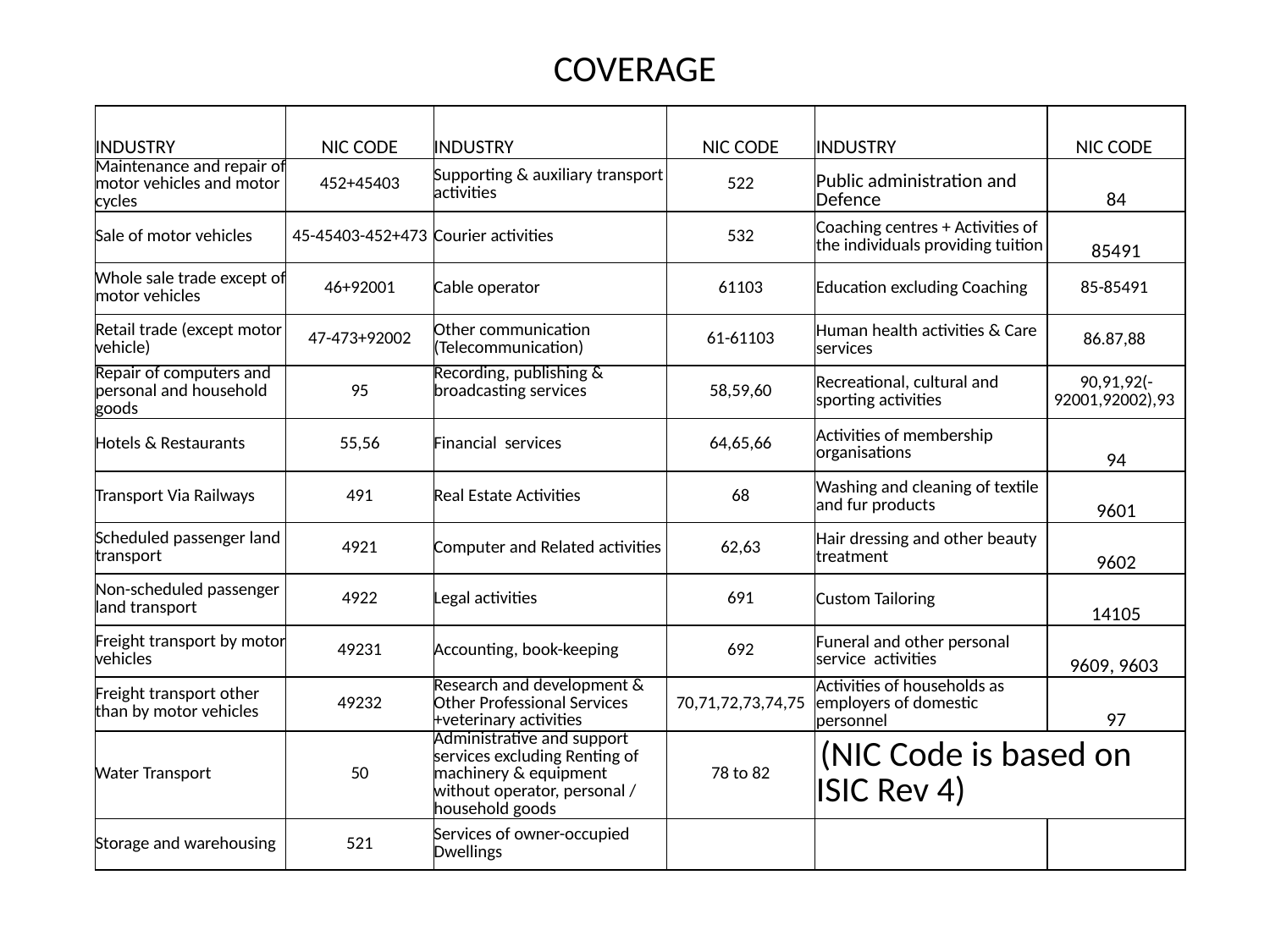

# COVERAGE
| INDUSTRY | NIC CODE | INDUSTRY | NIC CODE | INDUSTRY | NIC CODE |
| --- | --- | --- | --- | --- | --- |
| Maintenance and repair of motor vehicles and motor cycles | 452+45403 | Supporting & auxiliary transport activities | 522 | Public administration and Defence | 84 |
| Sale of motor vehicles | 45-45403-452+473 | Courier activities | 532 | Coaching centres + Activities of the individuals providing tuition | 85491 |
| Whole sale trade except of motor vehicles | 46+92001 | Cable operator | 61103 | Education excluding Coaching | 85-85491 |
| Retail trade (except motor vehicle) | 47-473+92002 | Other communication (Telecommunication) | 61-61103 | Human health activities & Care services | 86.87,88 |
| Repair of computers and personal and household goods | 95 | Recording, publishing & broadcasting services | 58,59,60 | Recreational, cultural and sporting activities | 90,91,92(-92001,92002),93 |
| Hotels & Restaurants | 55,56 | Financial services | 64,65,66 | Activities of membership organisations | 94 |
| Transport Via Railways | 491 | Real Estate Activities | 68 | Washing and cleaning of textile and fur products | 9601 |
| Scheduled passenger land transport | 4921 | Computer and Related activities | 62,63 | Hair dressing and other beauty treatment | 9602 |
| Non-scheduled passenger land transport | 4922 | Legal activities | 691 | Custom Tailoring | 14105 |
| Freight transport by motor vehicles | 49231 | Accounting, book-keeping | 692 | Funeral and other personal service activities | 9609, 9603 |
| Freight transport other than by motor vehicles | 49232 | Research and development & Other Professional Services +veterinary activities | 70,71,72,73,74,75 | Activities of households as employers of domestic personnel | 97 |
| Water Transport | 50 | Administrative and support services excluding Renting of machinery & equipment without operator, personal / household goods | 78 to 82 | (NIC Code is based on ISIC Rev 4) |  |
| Storage and warehousing | 521 | Services of owner-occupied Dwellings |  |  |  |